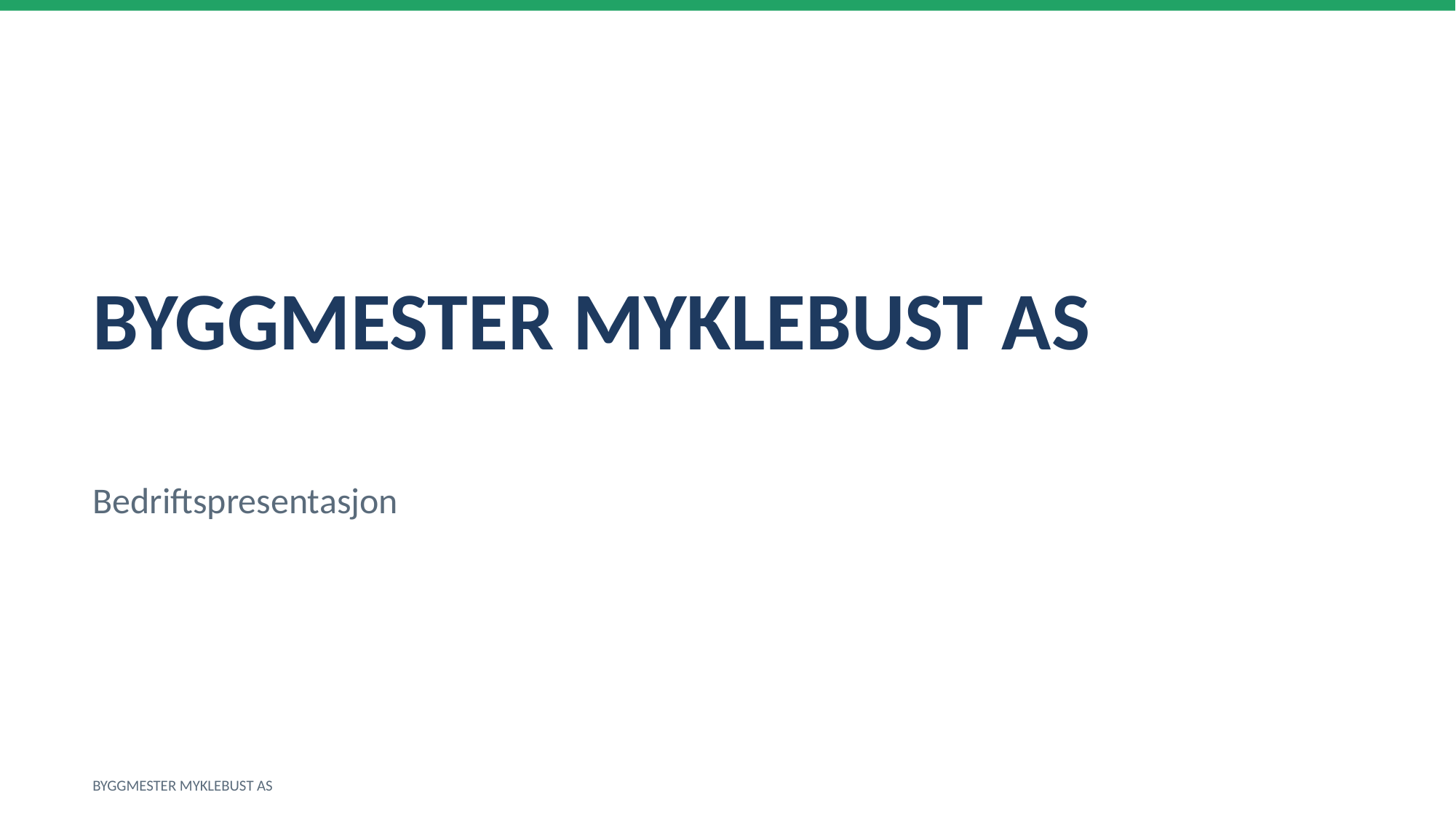

BYGGMESTER MYKLEBUST AS
Bedriftspresentasjon
BYGGMESTER MYKLEBUST AS